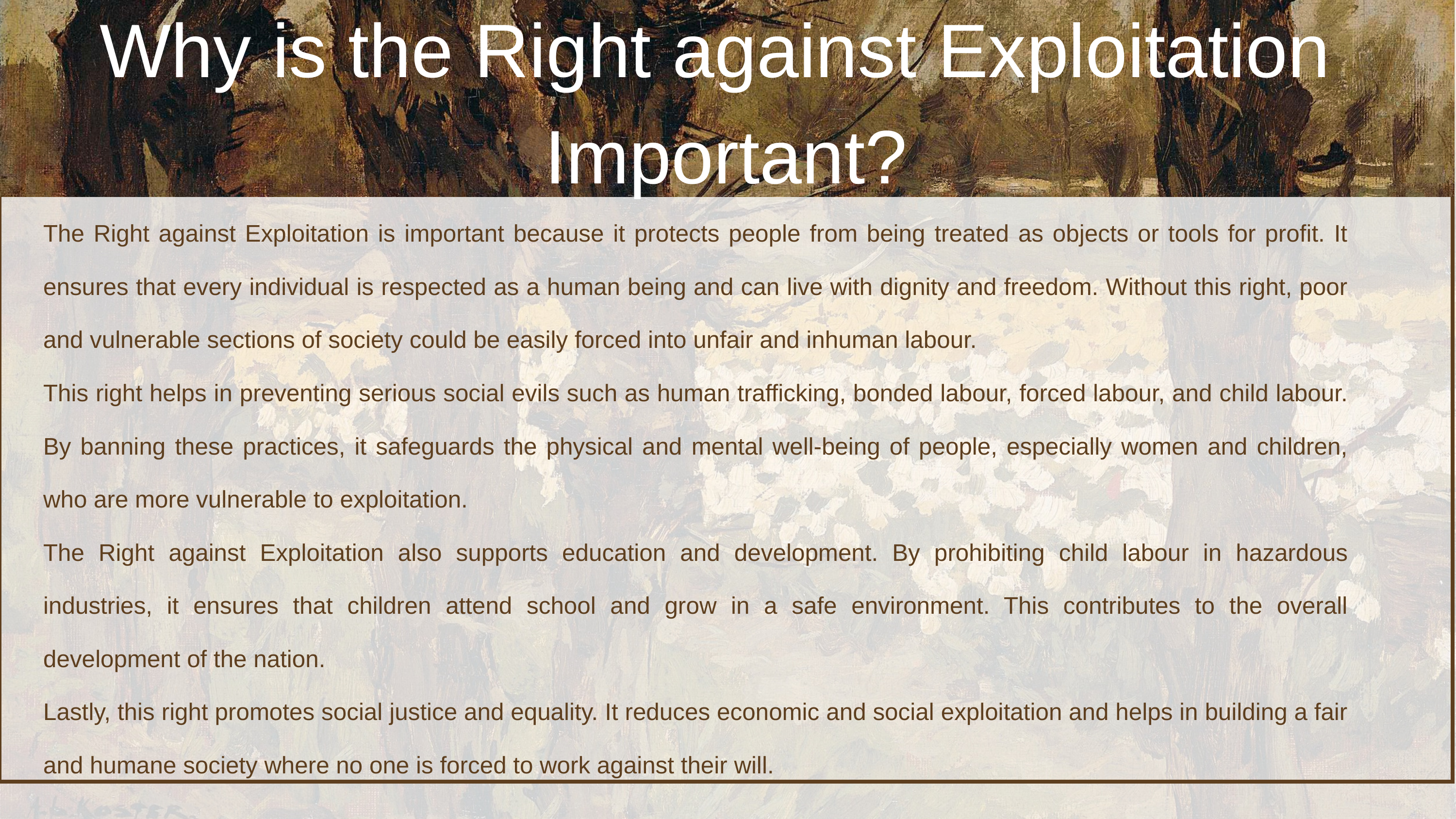

Why is the Right against Exploitation
Important?

The Right against Exploitation is important because it protects people from being treated as objects or tools for profit. It ensures that every individual is respected as a human being and can live with dignity and freedom. Without this right, poor and vulnerable sections of society could be easily forced into unfair and inhuman labour.
This right helps in preventing serious social evils such as human trafficking, bonded labour, forced labour, and child labour. By banning these practices, it safeguards the physical and mental well-being of people, especially women and children, who are more vulnerable to exploitation.
The Right against Exploitation also supports education and development. By prohibiting child labour in hazardous industries, it ensures that children attend school and grow in a safe environment. This contributes to the overall development of the nation.
Lastly, this right promotes social justice and equality. It reduces economic and social exploitation and helps in building a fair and humane society where no one is forced to work against their will.